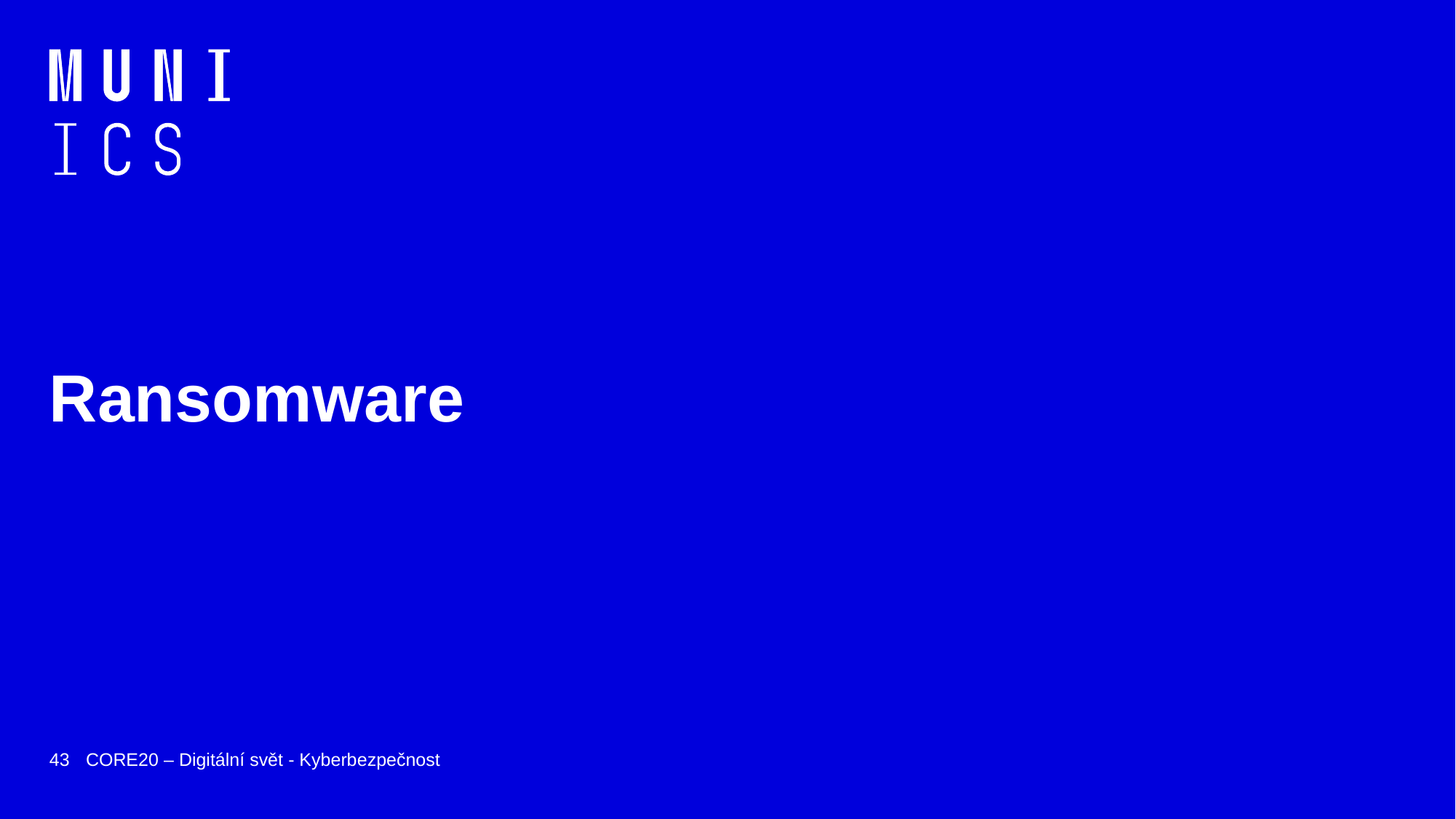

# Ransomware
43
CORE20 – Digitální svět - Kyberbezpečnost